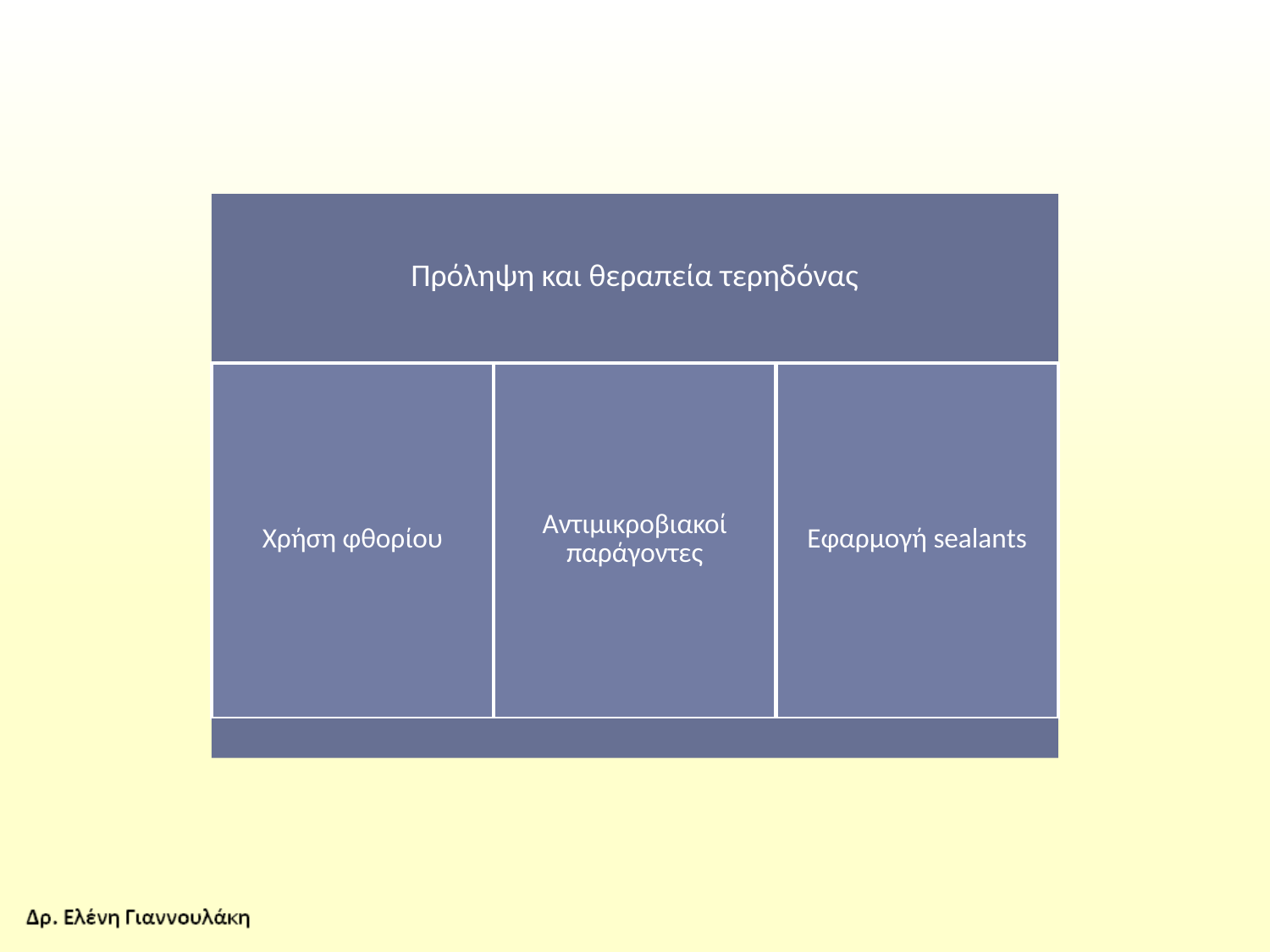

Πρόληψη και θεραπεία τερηδόνας
Χρήση φθορίου
Αντιμικροβιακοί παράγοντες
Εφαρμογή sealants